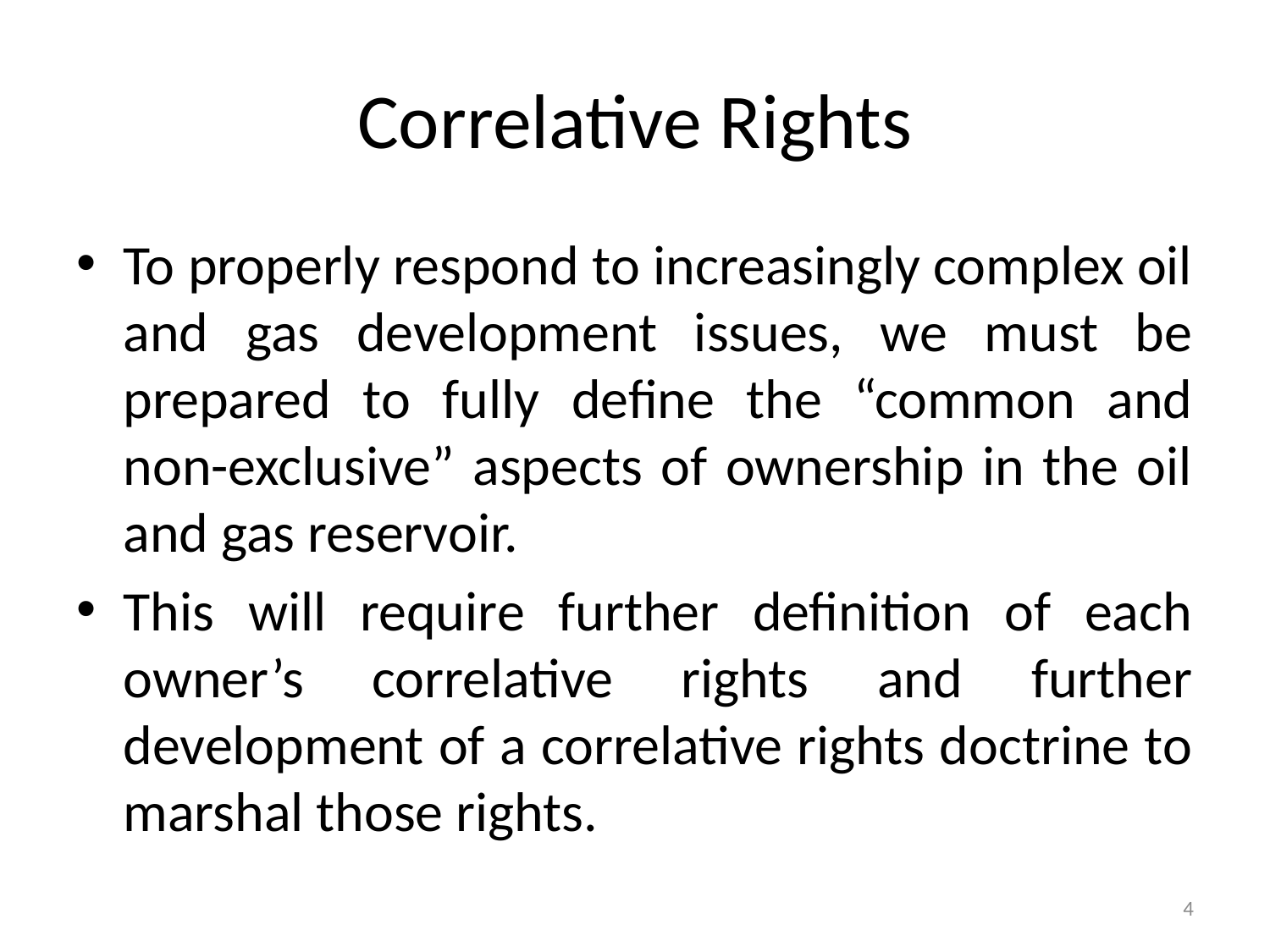

# Correlative Rights
To properly respond to increasingly complex oil and gas development issues, we must be prepared to fully define the “common and non-exclusive” aspects of ownership in the oil and gas reservoir.
This will require further definition of each owner’s correlative rights and further development of a correlative rights doctrine to marshal those rights.
4